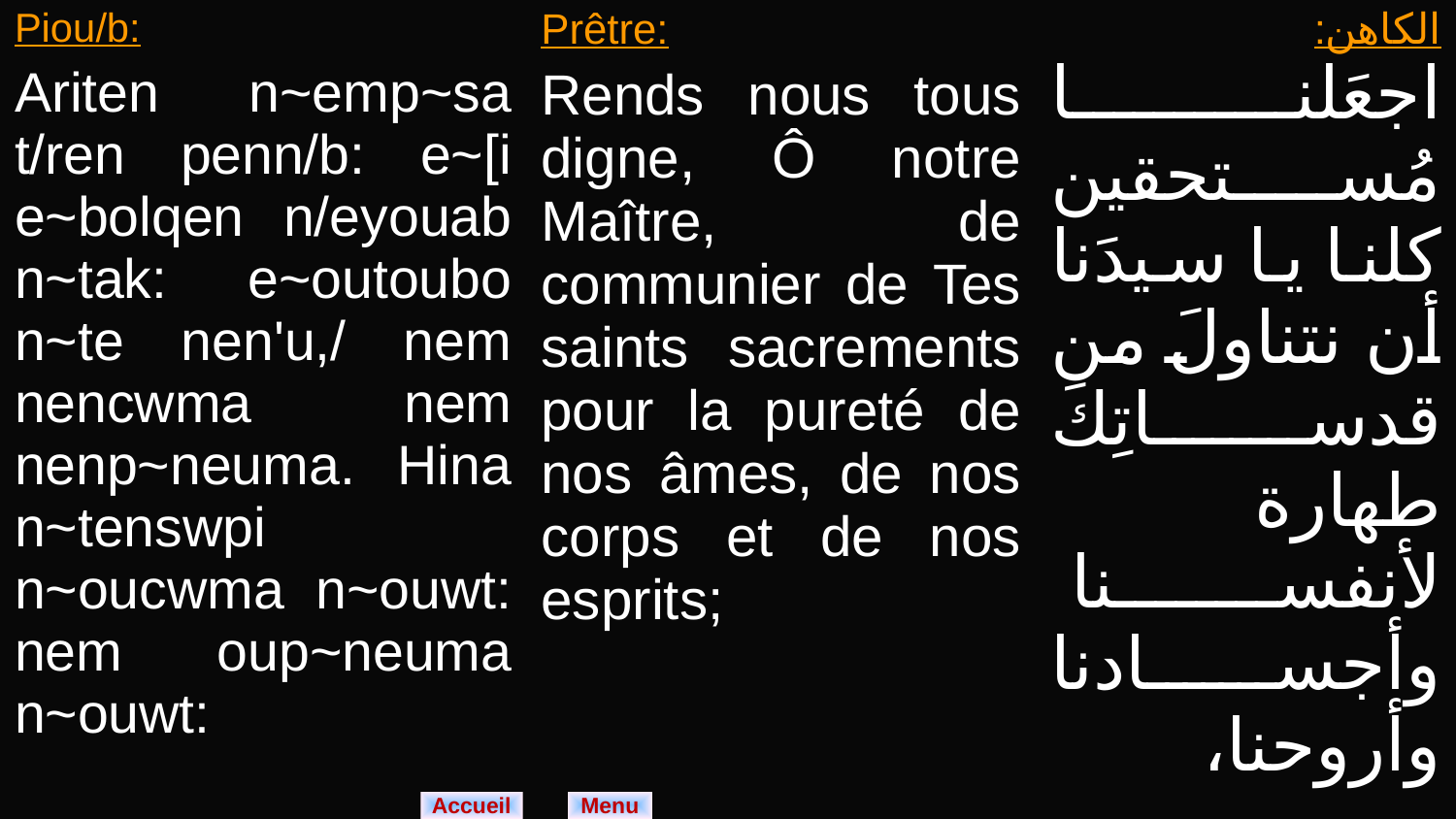

| Piou/b: Ariten n~emp~sa t/ren penn/b: e~[i e~bolqen n/eyouab n~tak: e~outoubo n~te nen'u,/ nem nencwma nem nenp~neuma. Hina n~tenswpi n~oucwma n~ouwt: nem oup~neuma n~ouwt: | Prêtre: Rends nous tous digne, Ô notre Maître, de communier de Tes saints sacrements pour la pureté de nos âmes, de nos corps et de nos esprits; | الكاهن: اجعَلنا مُستحقين كلنا يا سيدَنا أن نتناولَ من قدساتِكَ طهارة لأنفسنا وأجسادنا وأروحنا، |
| --- | --- | --- |
Menu